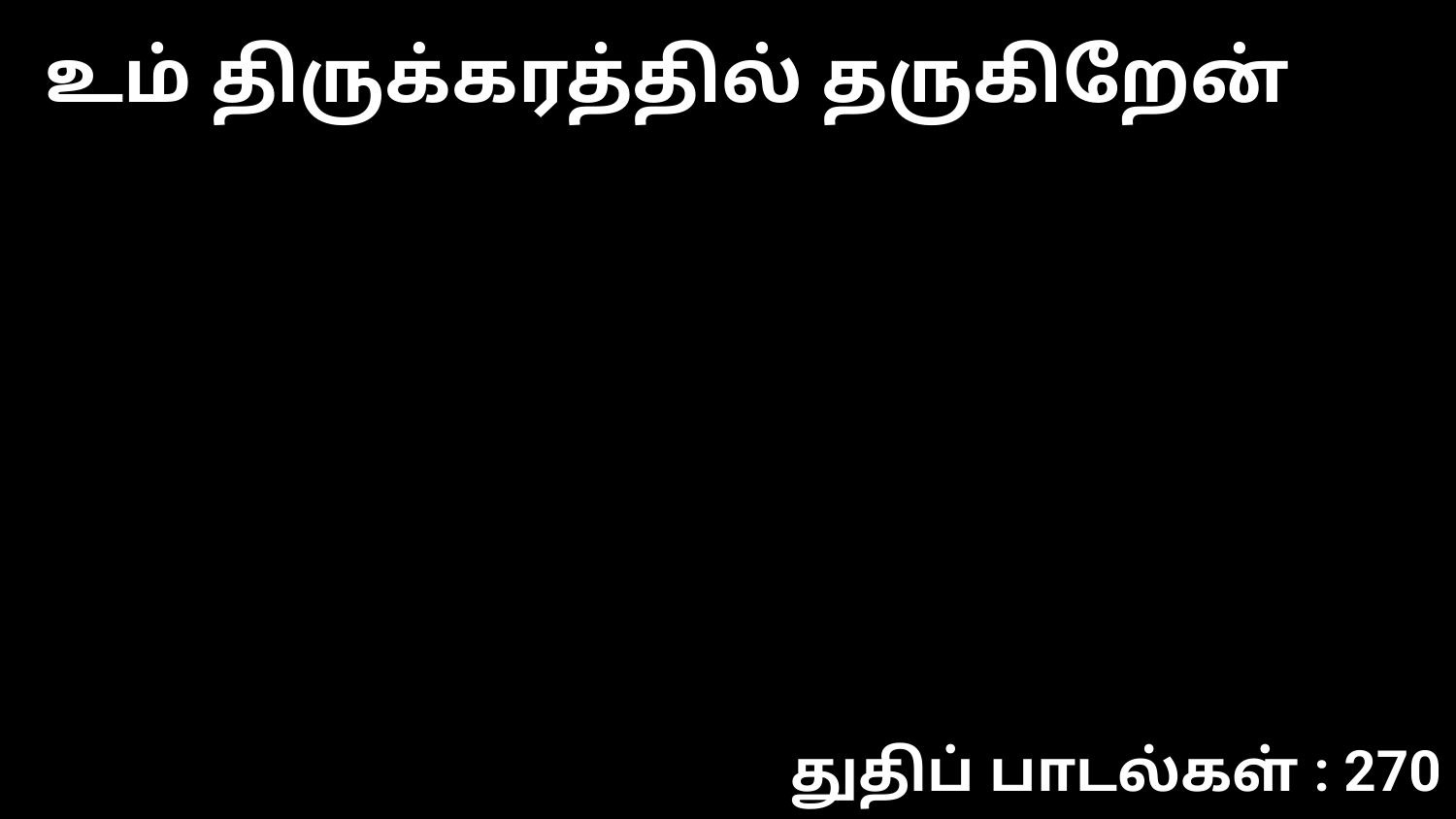

உம் திருக்கரத்தில் தருகிறேன்
துதிப் பாடல்கள் : 270